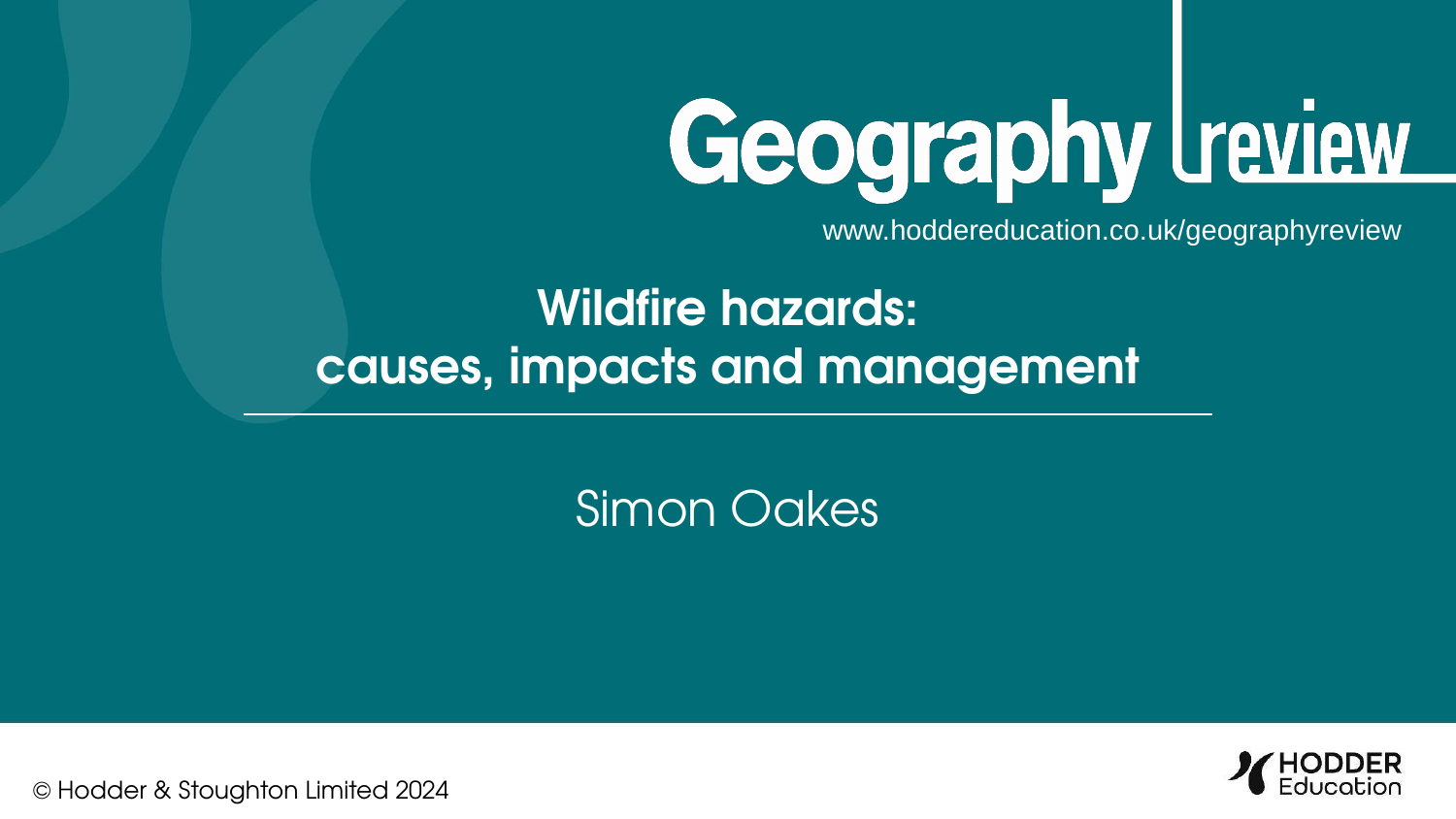

Wildfire hazards:
causes, impacts and management
Simon Oakes
© Hodder & Stoughton Limited 2024